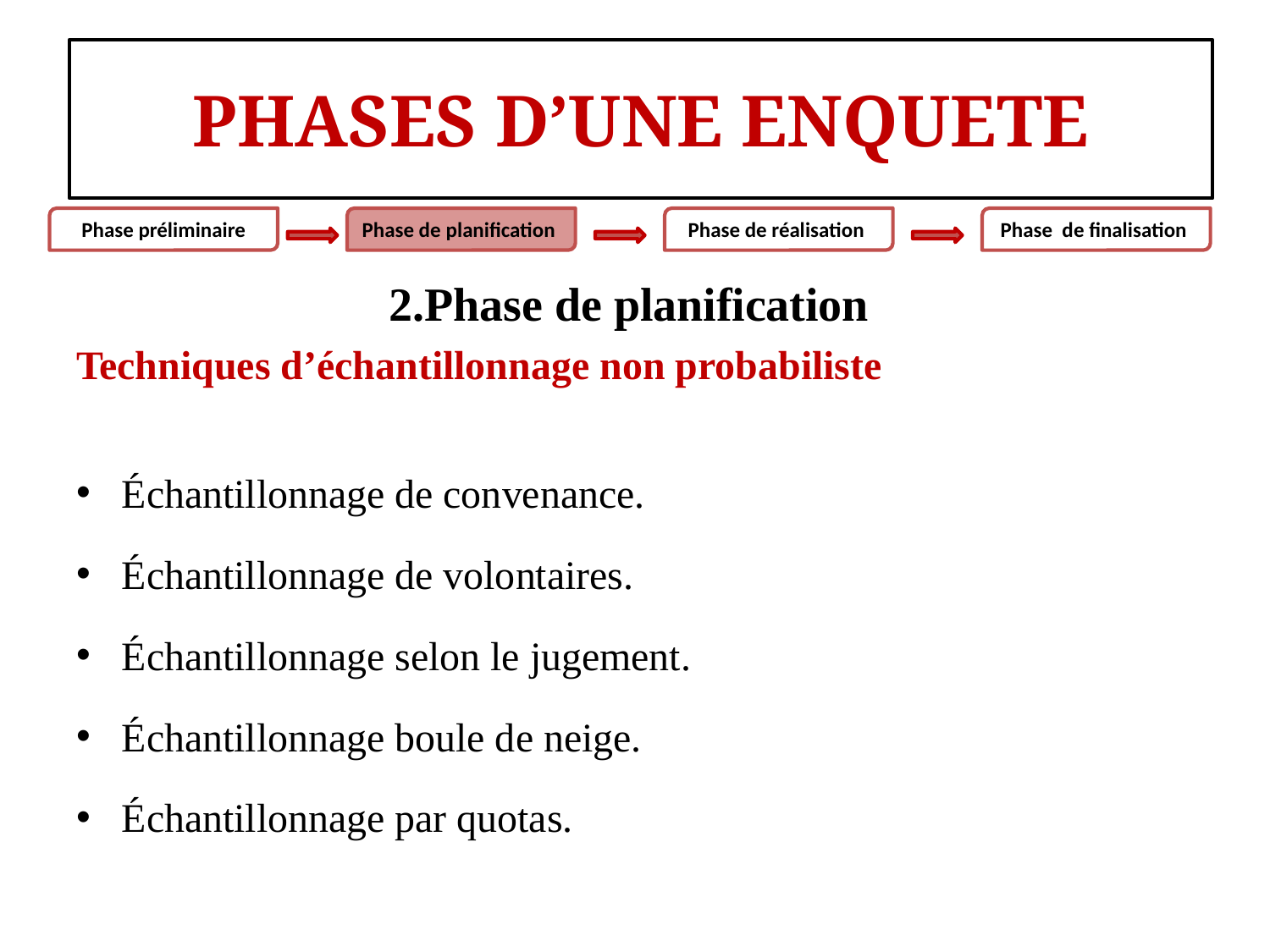

#
PHASES D’UNE ENQUETE
Phase préliminaire
Phase de planification
Phase de réalisation
Phase  de finalisation

2.Phase de planification
Techniques d’échantillonnage non probabiliste

Échantillonnage de convenance.
Échantillonnage de volontaires.
Échantillonnage selon le jugement.
Échantillonnage boule de neige.
Échantillonnage par quotas.